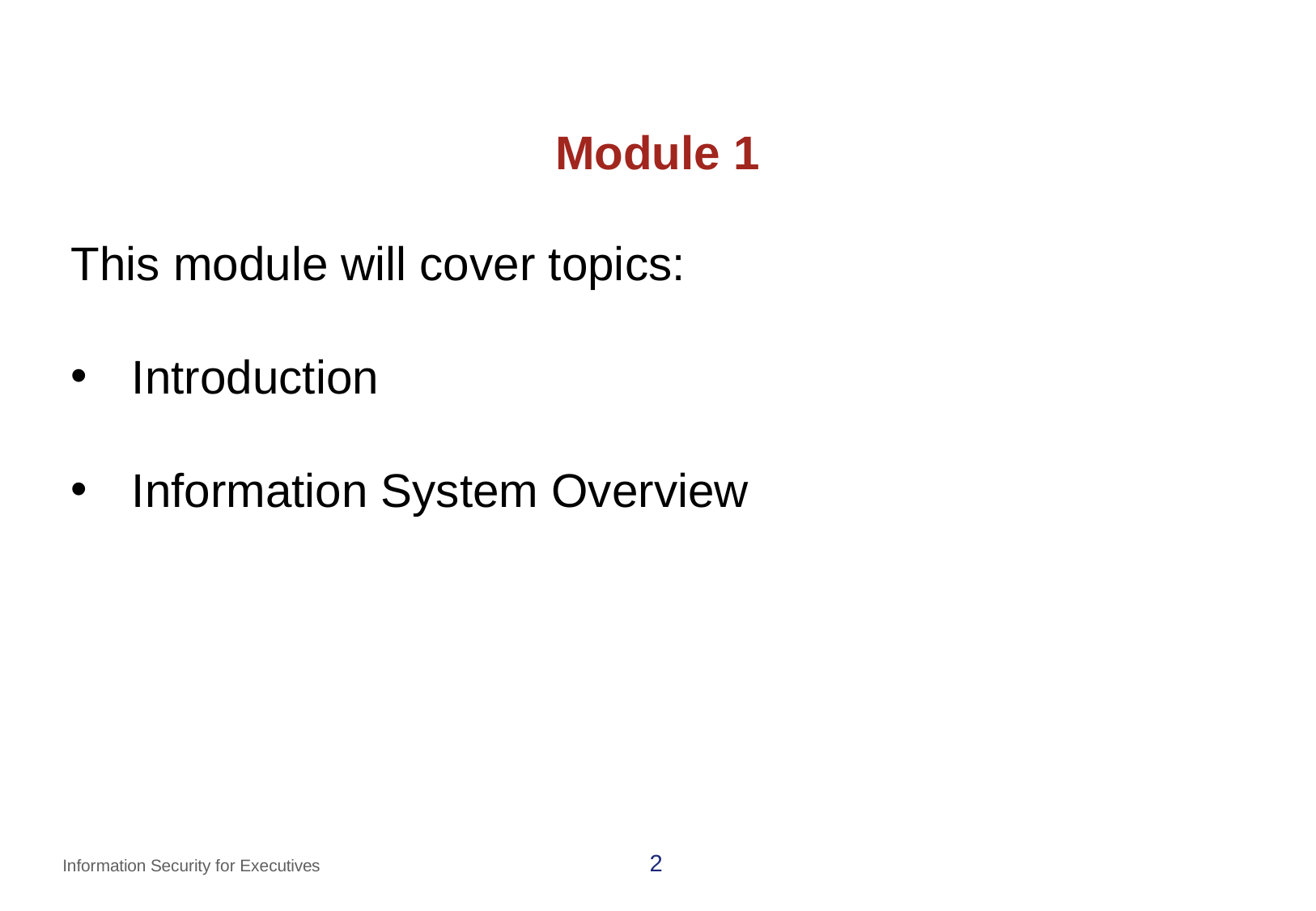

# Module 1
This module will cover topics:

Introduction

Information System Overview

2
Information Security for Executives